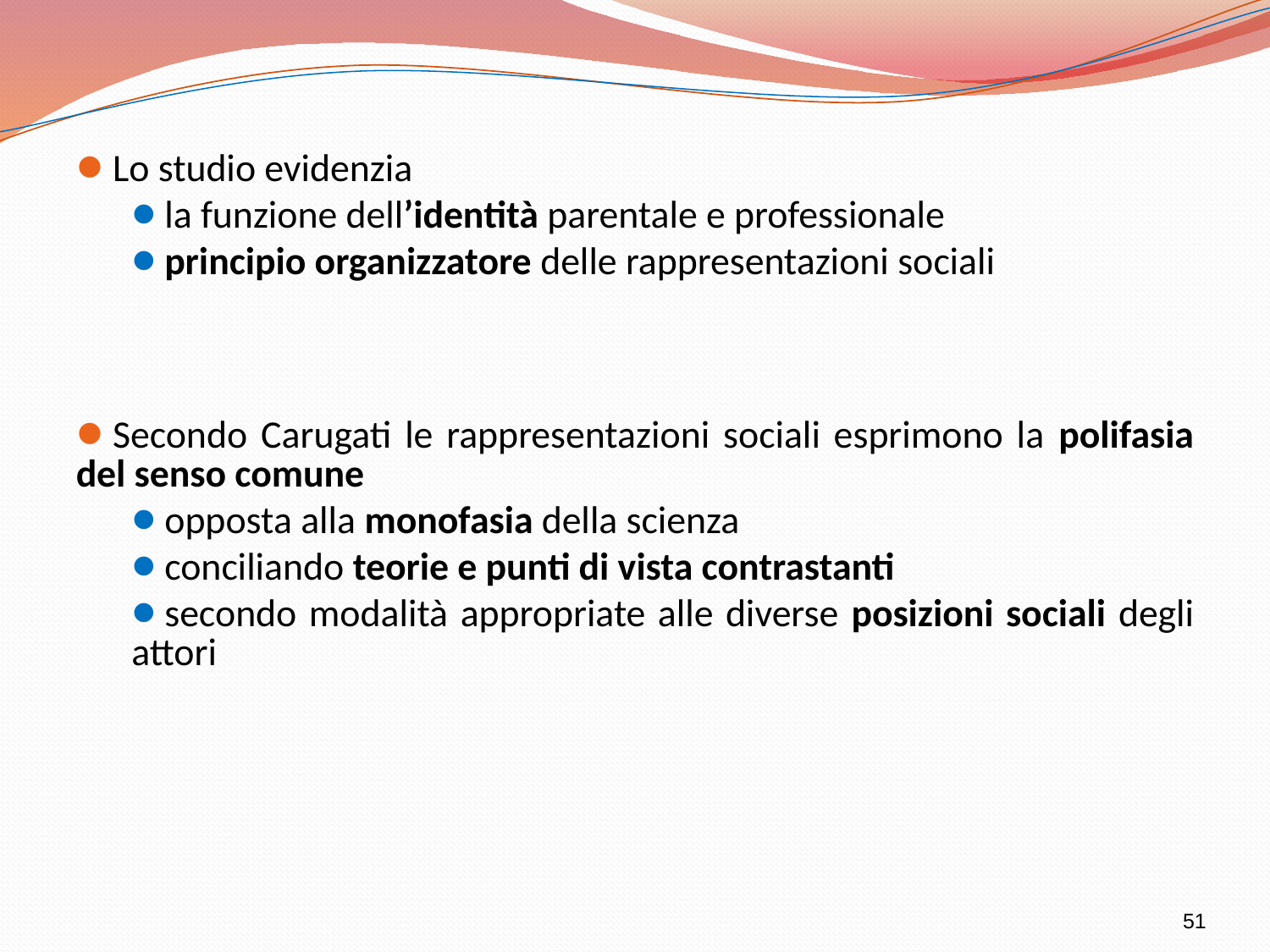

Lo studio evidenzia
la funzione dell’identità parentale e professionale
principio organizzatore delle rappresentazioni sociali

Secondo Carugati le rappresentazioni sociali esprimono la polifasia del senso comune
opposta alla monofasia della scienza
conciliando teorie e punti di vista contrastanti
secondo modalità appropriate alle diverse posizioni sociali degli attori
51